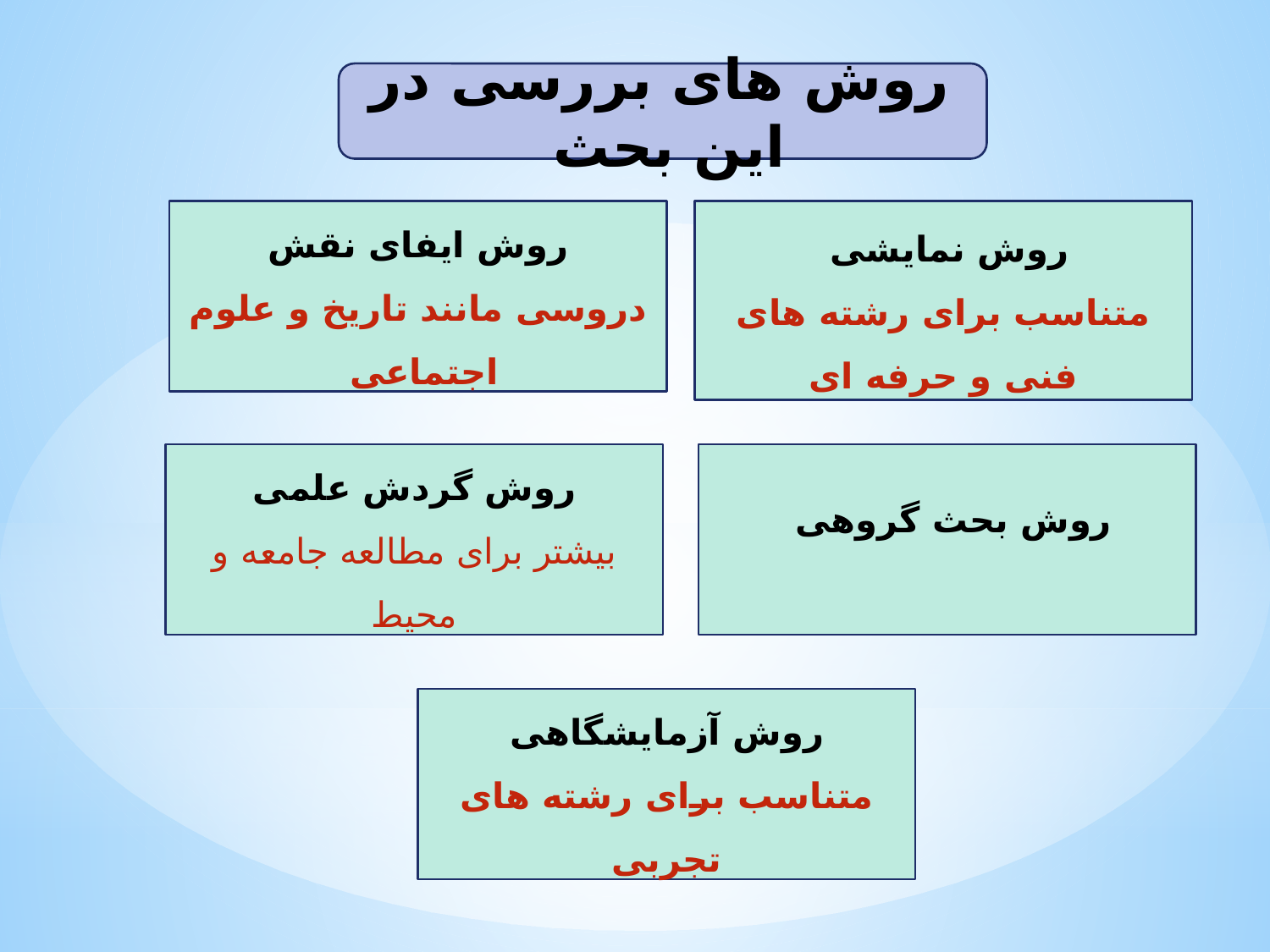

روش های بررسی در این بحث
روش ایفای نقش
دروسی مانند تاریخ و علوم اجتماعی
روش نمایشی
متناسب برای رشته های فنی و حرفه ای
روش گردش علمی
بیشتر برای مطالعه جامعه و محیط
روش بحث گروهی

روش آزمایشگاهی
متناسب برای رشته های تجربی